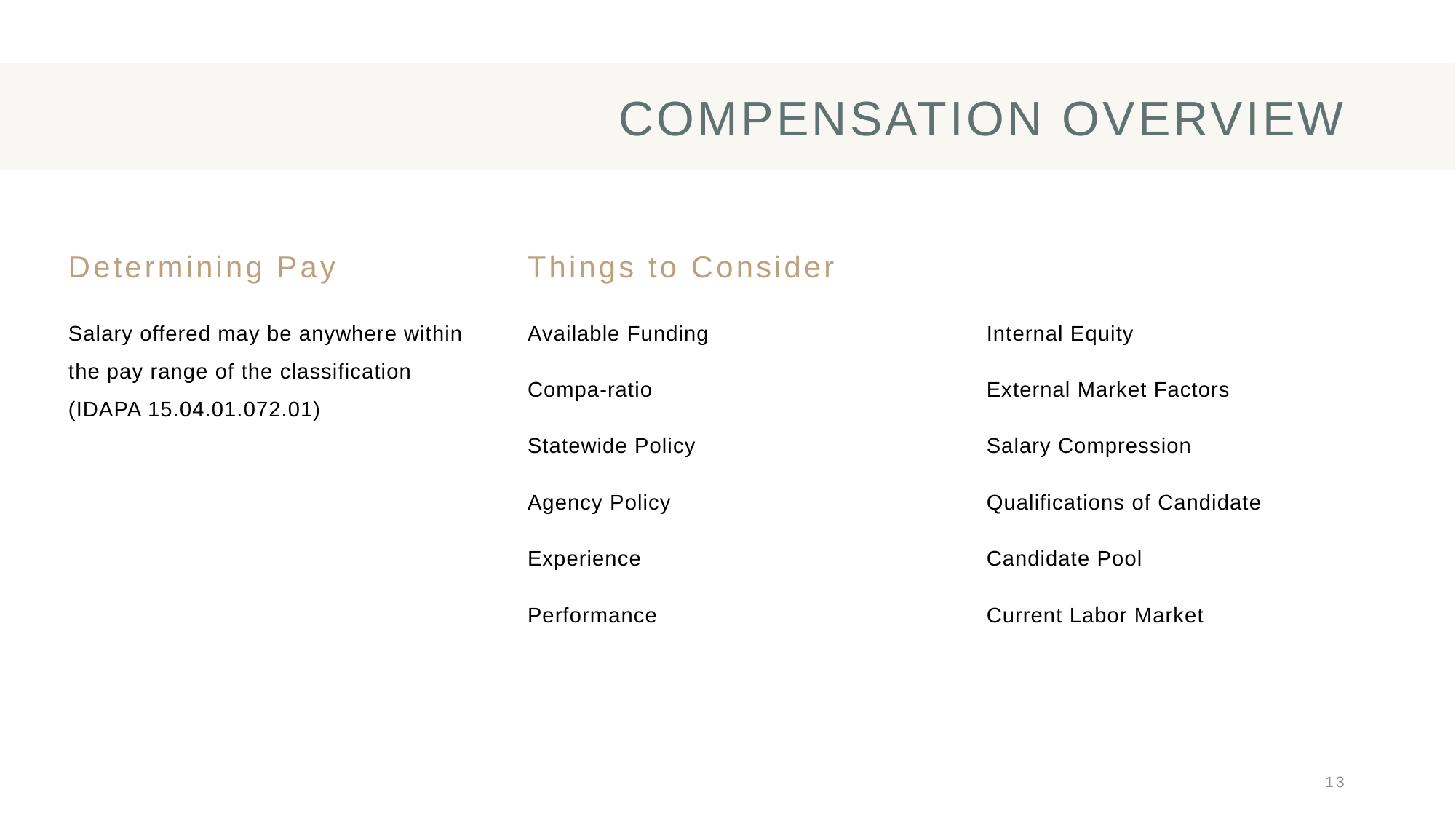

# compensation overview
Determining Pay
Things to Consider
Salary offered may be anywhere within the pay range of the classification (IDAPA 15.04.01.072.01)
Available Funding
Compa-ratio
Statewide Policy
Agency Policy
Experience
Performance
Internal Equity
External Market Factors
Salary Compression
Qualifications of Candidate
Candidate Pool
Current Labor Market
13